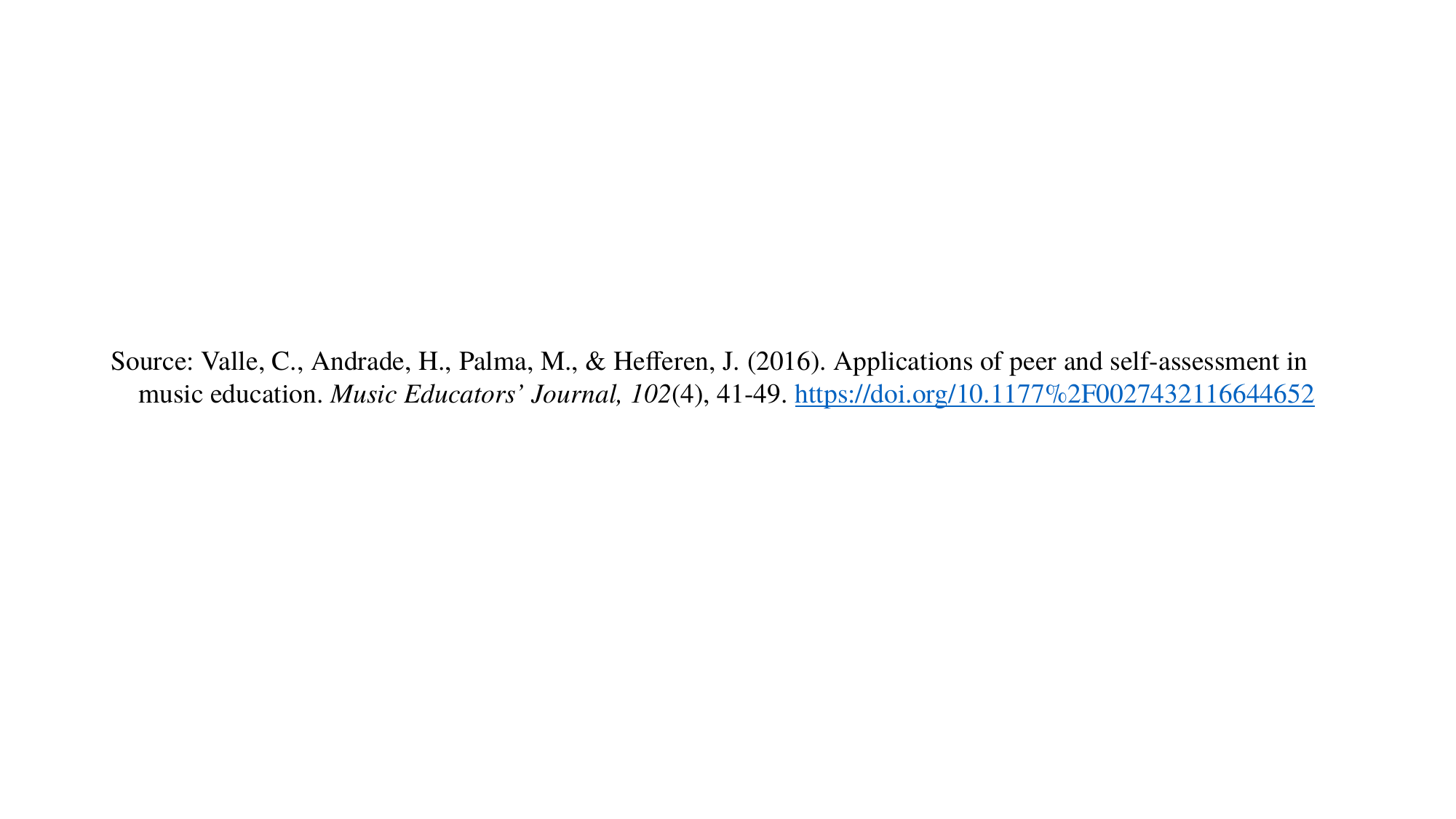

Source: Valle, C., Andrade, H., Palma, M., & Hefferen, J. (2016). Applications of peer and self-assessment in music education. Music Educators’ Journal, 102(4), 41-49. https://doi.org/10.1177%2F0027432116644652